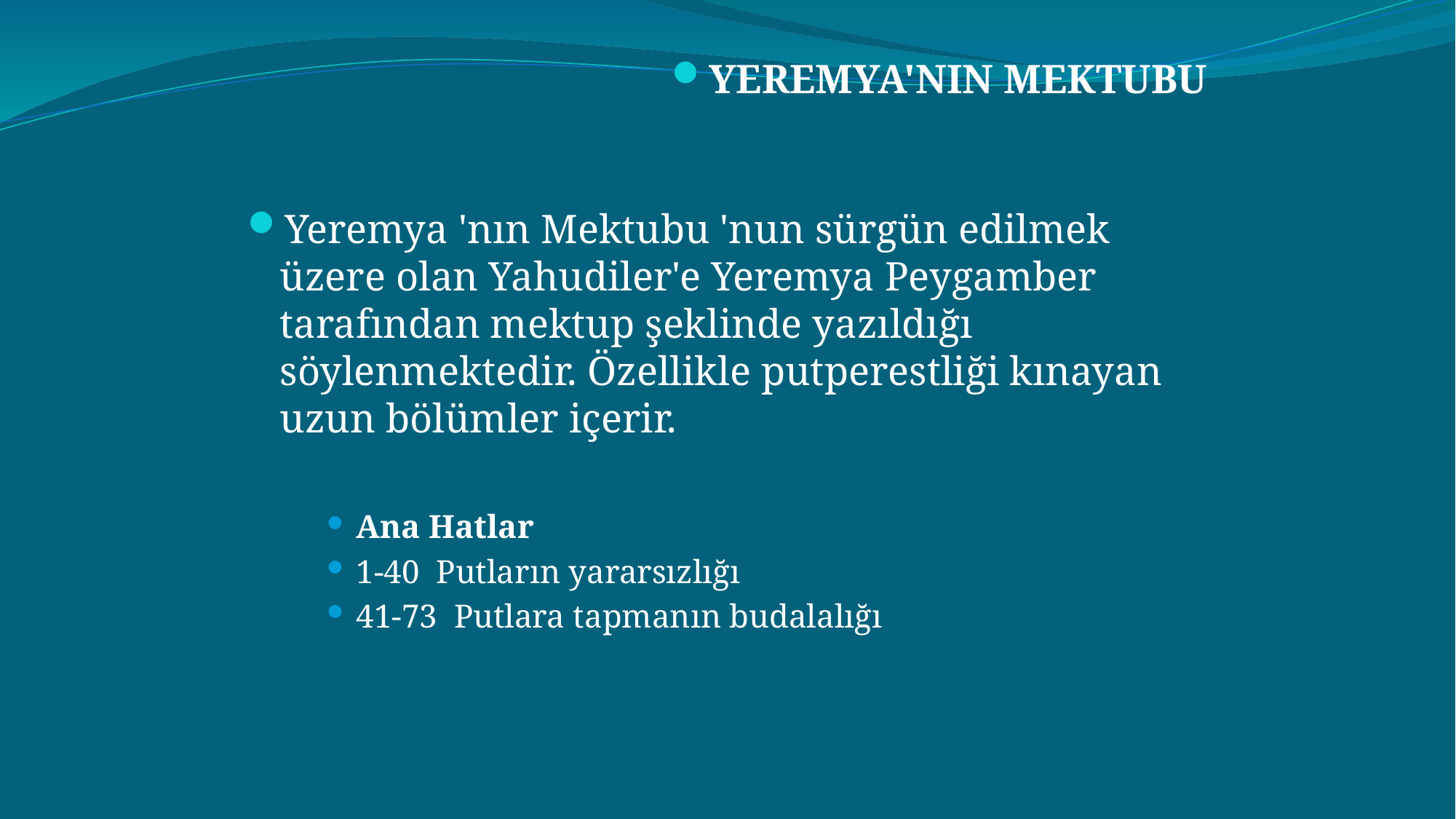

YEREMYA'NIN MEKTUBU
Yeremya 'nın Mektubu 'nun sürgün edilmek üzere olan Yahudiler'e Yeremya Peygamber tarafından mektup şeklinde yazıldığı söylenmektedir. Özellikle putperestliği kınayan uzun bölümler içerir.

Ana Hatlar
1-40  Putların yararsızlığı
41-73  Putlara tapmanın budalalığı